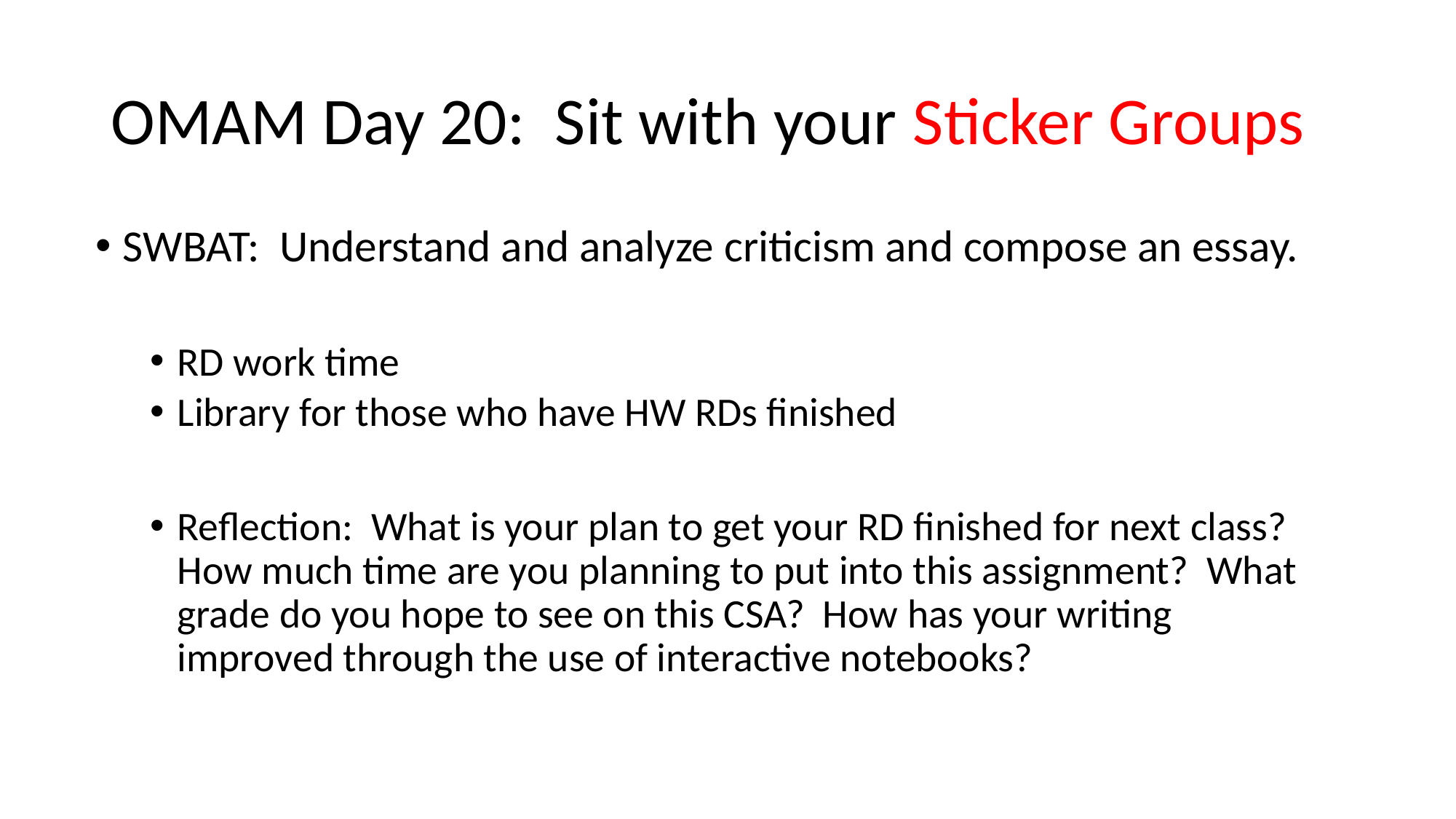

# OMAM Day 20:  Sit with your Sticker Groups
SWBAT:  Understand and analyze criticism and compose an essay.

RD work time
Library for those who have HW RDs finished

Reflection:  What is your plan to get your RD finished for next class?  How much time are you planning to put into this assignment?  What grade do you hope to see on this CSA?  How has your writing improved through the use of interactive notebooks?